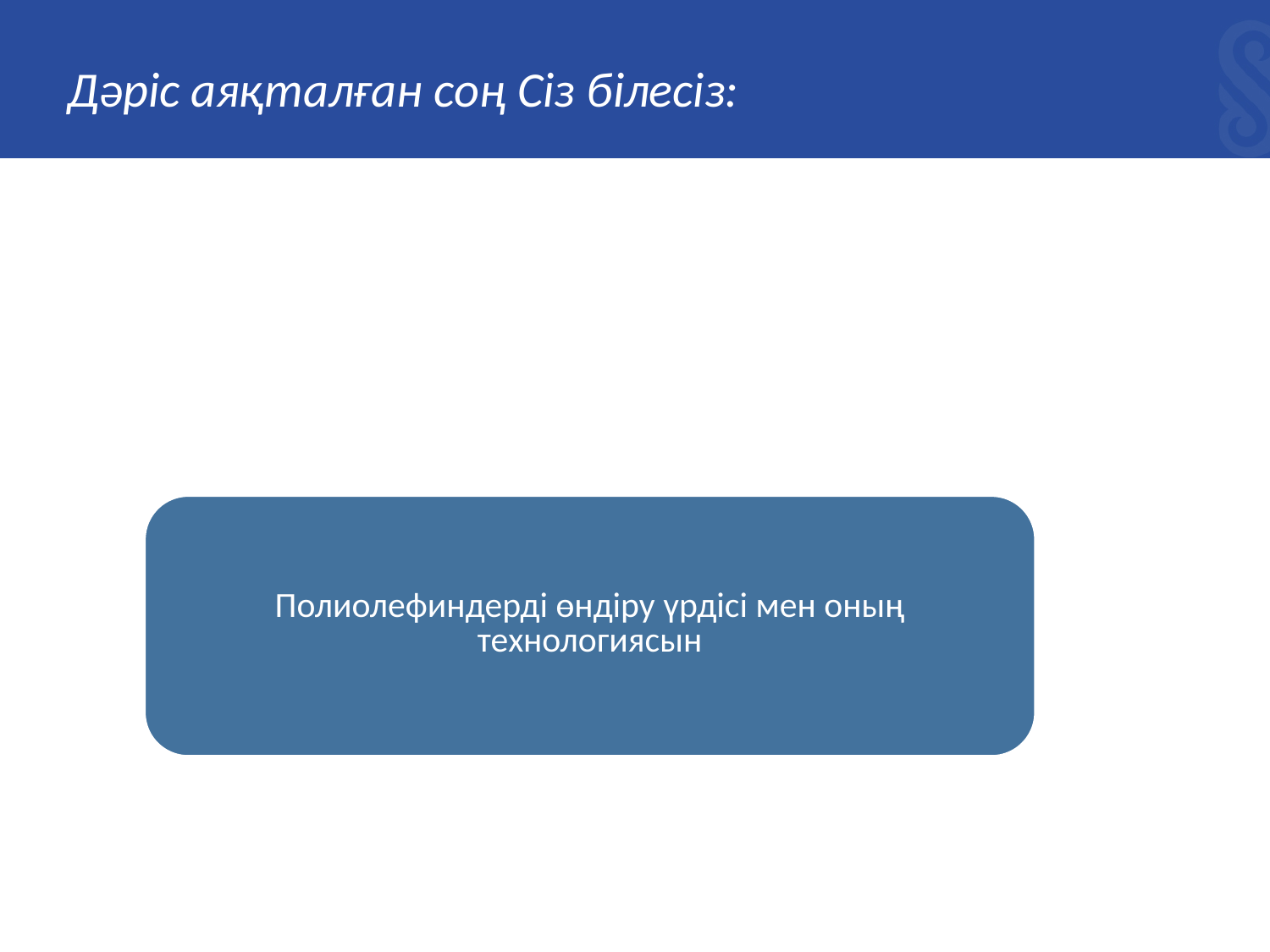

# Дәріс аяқталған соң Сіз білесіз:
Полиолефиндерді өндіру үрдісі мен оның технологиясын